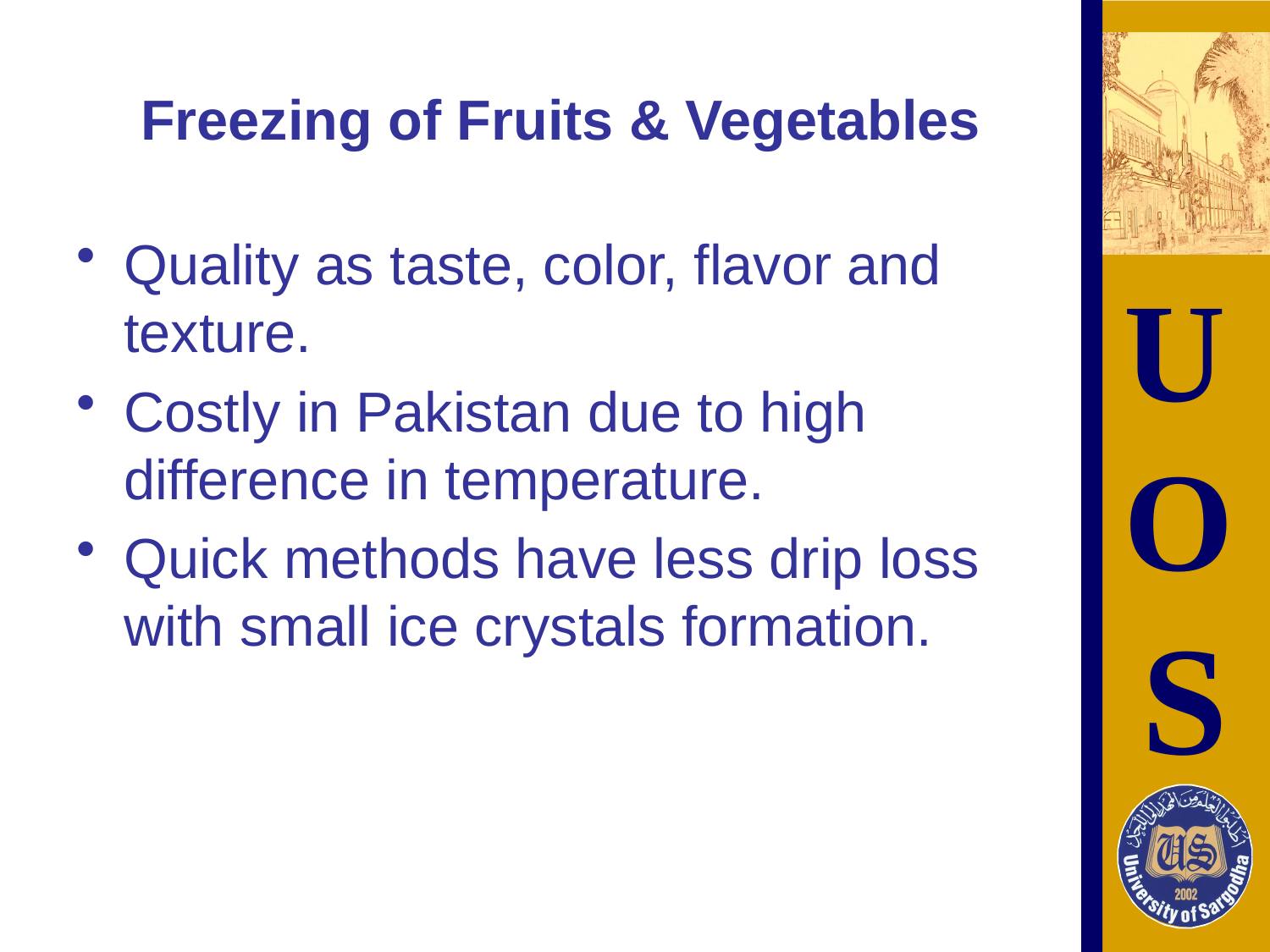

# Freezing of Fruits & Vegetables
Quality as taste, color, flavor and texture.
Costly in Pakistan due to high difference in temperature.
Quick methods have less drip loss with small ice crystals formation.